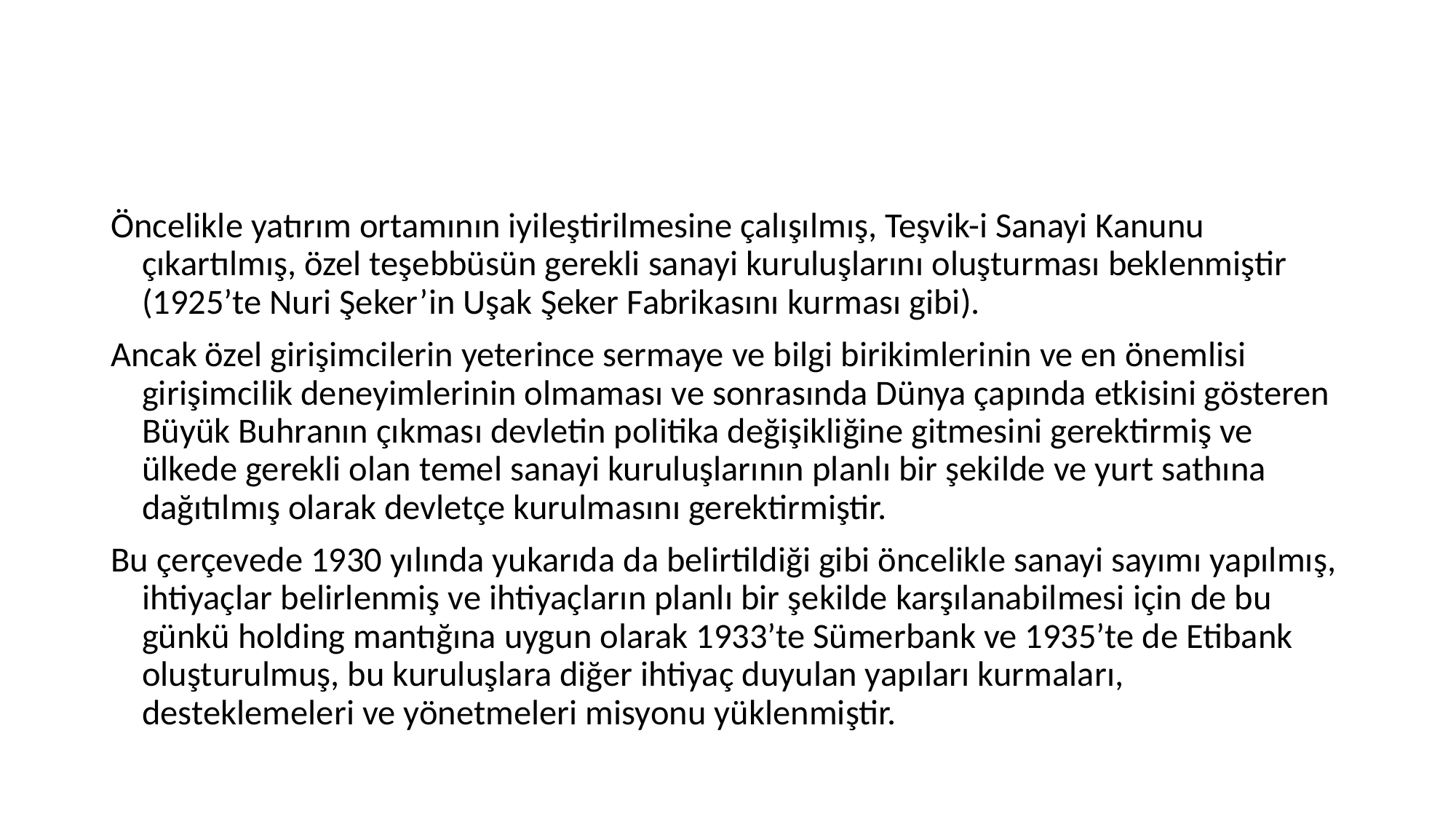

#
Öncelikle yatırım ortamının iyileştirilmesine çalışılmış, Teşvik-i Sanayi Kanunu çıkartılmış, özel teşebbüsün gerekli sanayi kuruluşlarını oluşturması beklenmiştir (1925’te Nuri Şeker’in Uşak Şeker Fabrikasını kurması gibi).
Ancak özel girişimcilerin yeterince sermaye ve bilgi birikimlerinin ve en önemlisi girişimcilik deneyimlerinin olmaması ve sonrasında Dünya çapında etkisini gösteren Büyük Buhranın çıkması devletin politika değişikliğine gitmesini gerektirmiş ve ülkede gerekli olan temel sanayi kuruluşlarının planlı bir şekilde ve yurt sathına dağıtılmış olarak devletçe kurulmasını gerektirmiştir.
Bu çerçevede 1930 yılında yukarıda da belirtildiği gibi öncelikle sanayi sayımı yapılmış, ihtiyaçlar belirlenmiş ve ihtiyaçların planlı bir şekilde karşılanabilmesi için de bu günkü holding mantığına uygun olarak 1933’te Sümerbank ve 1935’te de Etibank oluşturulmuş, bu kuruluşlara diğer ihtiyaç duyulan yapıları kurmaları, desteklemeleri ve yönetmeleri misyonu yüklenmiştir.